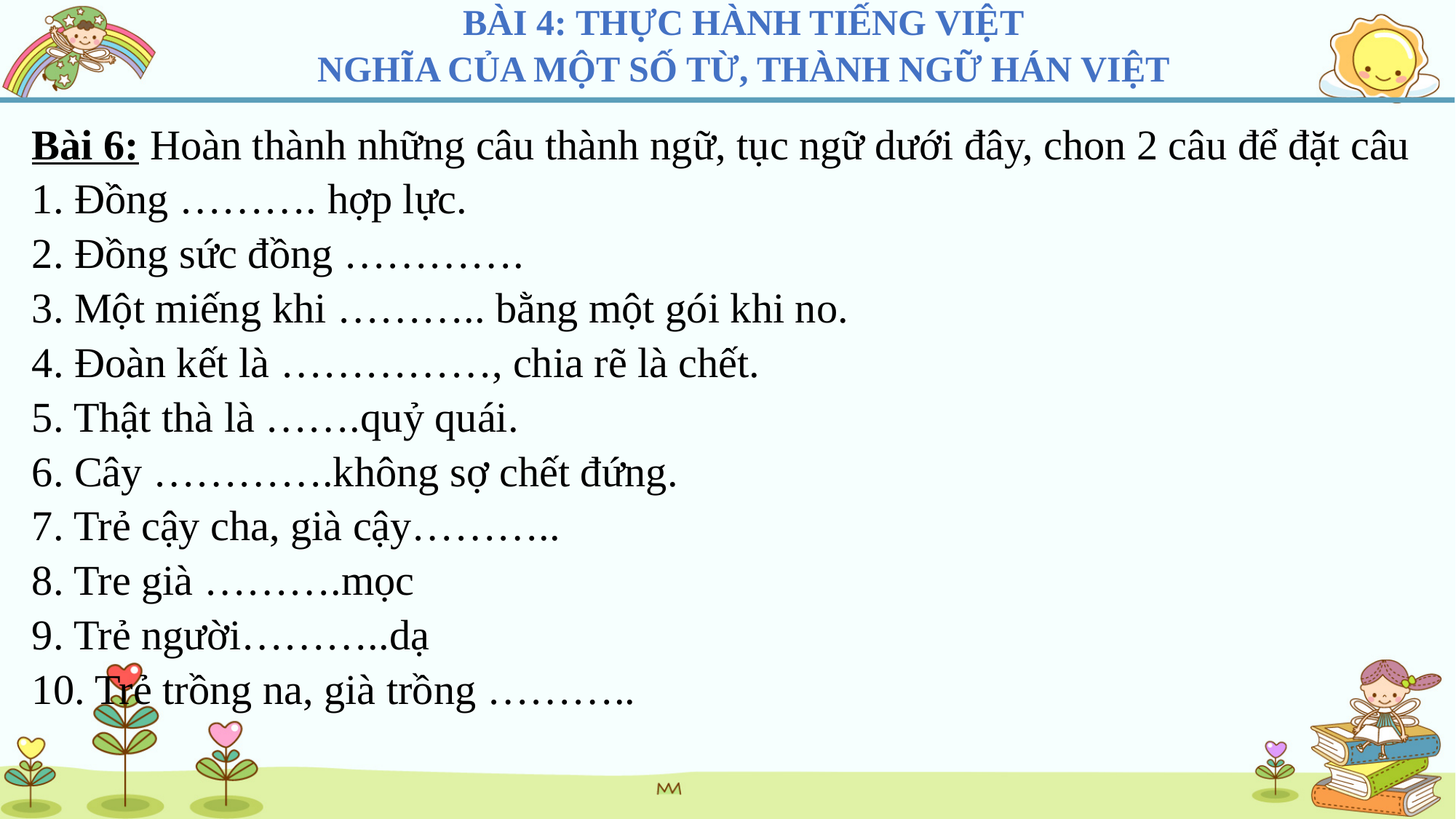

BÀI 4: THỰC HÀNH TIẾNG VIỆT
NGHĨA CỦA MỘT SỐ TỪ, THÀNH NGỮ HÁN VIỆT

Bài 6: Hoàn thành những câu thành ngữ, tục ngữ dưới đây, chon 2 câu để đặt câu
1. Đồng ………. hợp lực.
2. Đồng sức đồng ………….
3. Một miếng khi ……….. bằng một gói khi no. 
4. Đoàn kết là ……………, chia rẽ là chết. 
5. Thật thà là …….quỷ quái. 
6. Cây ………….không sợ chết đứng. 
7. Trẻ cậy cha, già cậy………..
8. Tre già ……….mọc
9. Trẻ người………..dạ
10. Trẻ trồng na, già trồng ………..